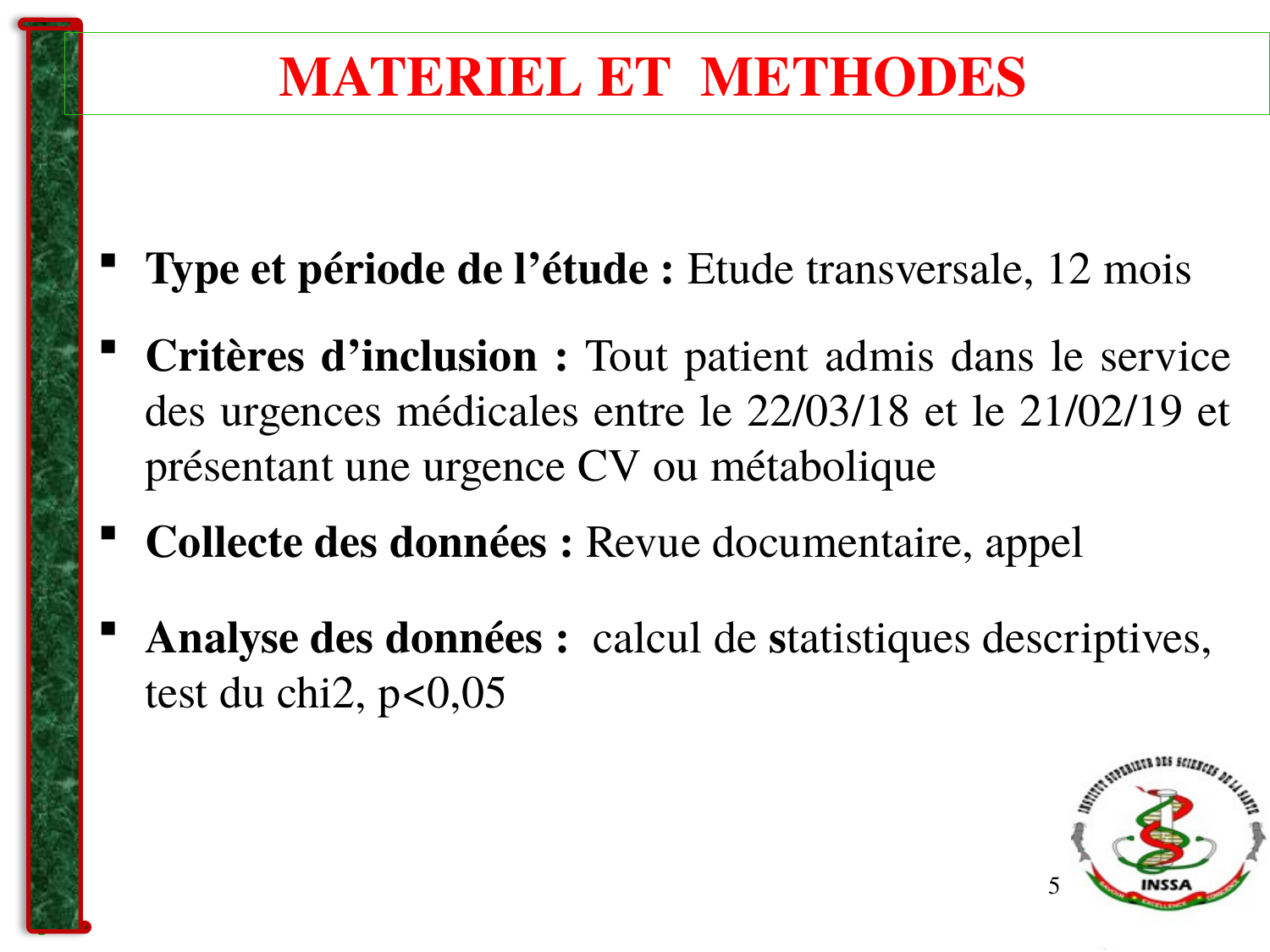

# MATERIEL ET  METHODES
Type et période de l’étude : Etude transversale, 12 mois
Critères d’inclusion : Tout patient admis dans le service des urgences médicales entre le 22/03/18 et le 21/02/19 et présentant une urgence CV ou métabolique
Collecte des données : Revue documentaire, appel
Analyse des données :  calcul de statistiques descriptives, test du chi2, p<0,05

5